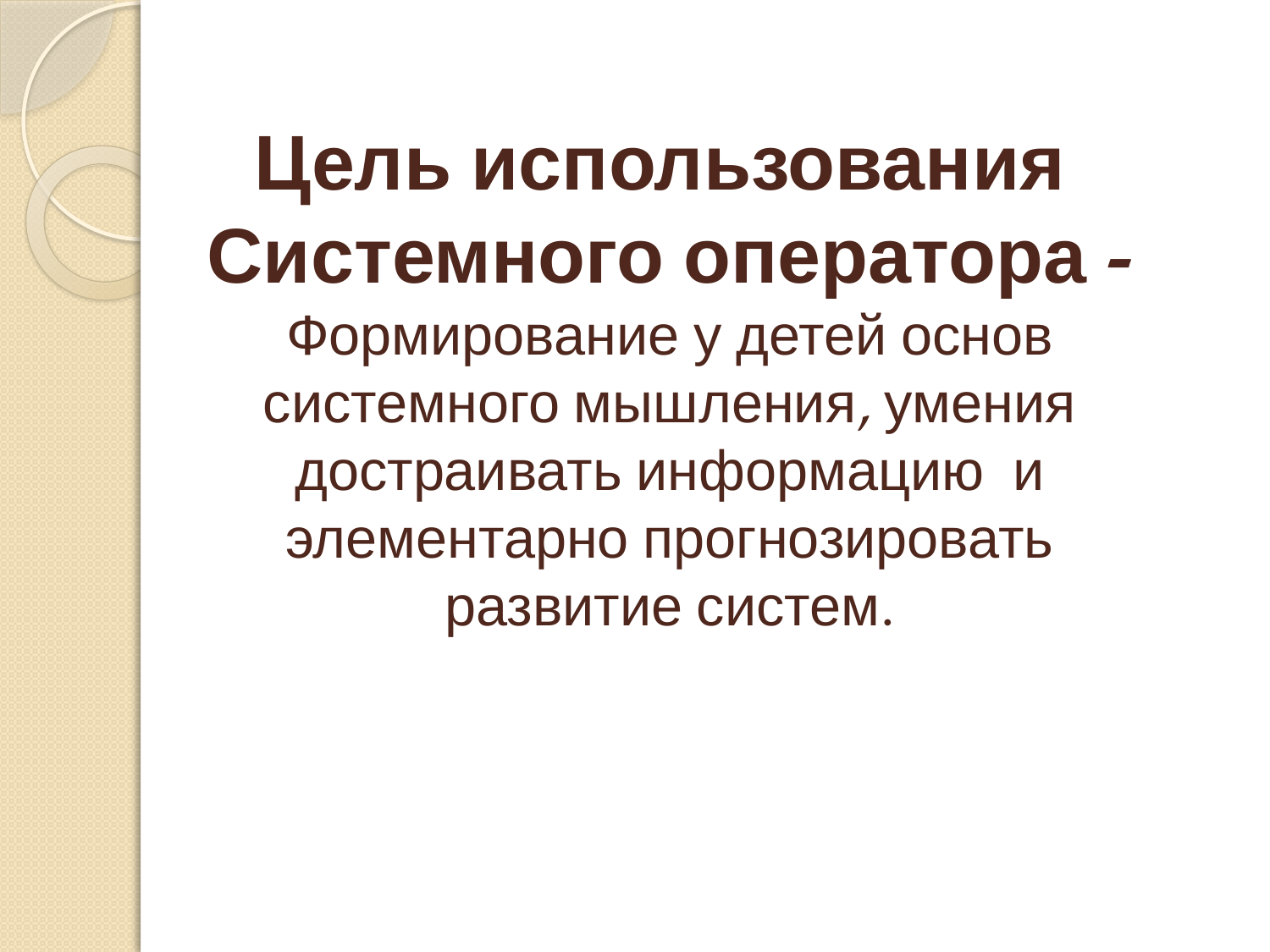

Цель использования
Системного оператора - Формирование у детей основ системного мышления, умения достраивать информацию  и элементарно прогнозировать развитие систем.